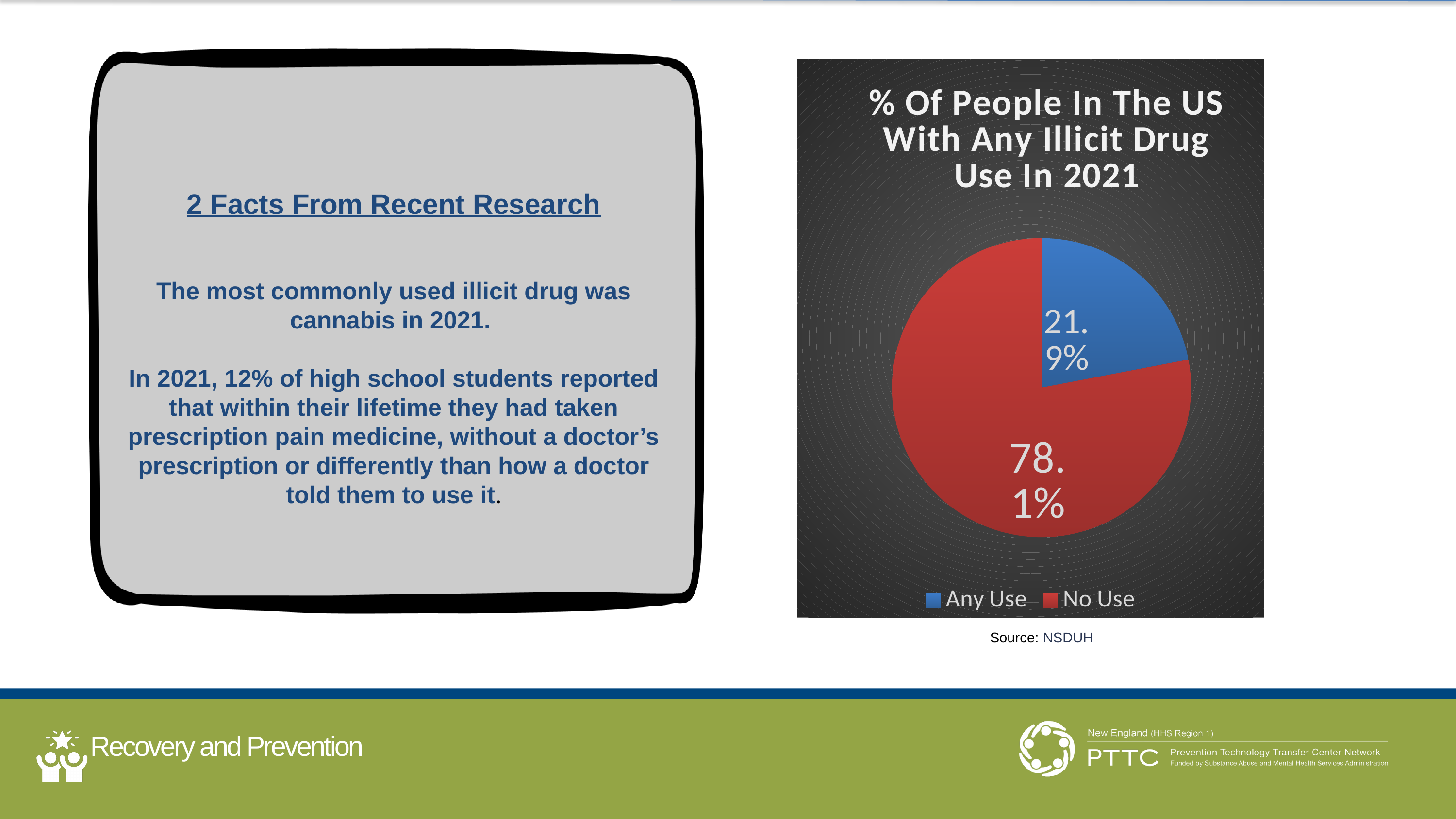

### Chart: % Of People In The US With Any Illicit Drug Use In 2021

| Category | Any Illicit Use In The Past Year |
|---|---|
| Any Use | 0.22 |
| No Use | 0.78 |
2 Facts From Recent Research

The most commonly used illicit drug was cannabis in 2021.

In 2021, 12% of high school students reported that within their lifetime they had taken prescription pain medicine, without a doctor’s prescription or differently than how a doctor told them to use it.

Source: NSDUH

alternative to suspension program
Recovery and Prevention